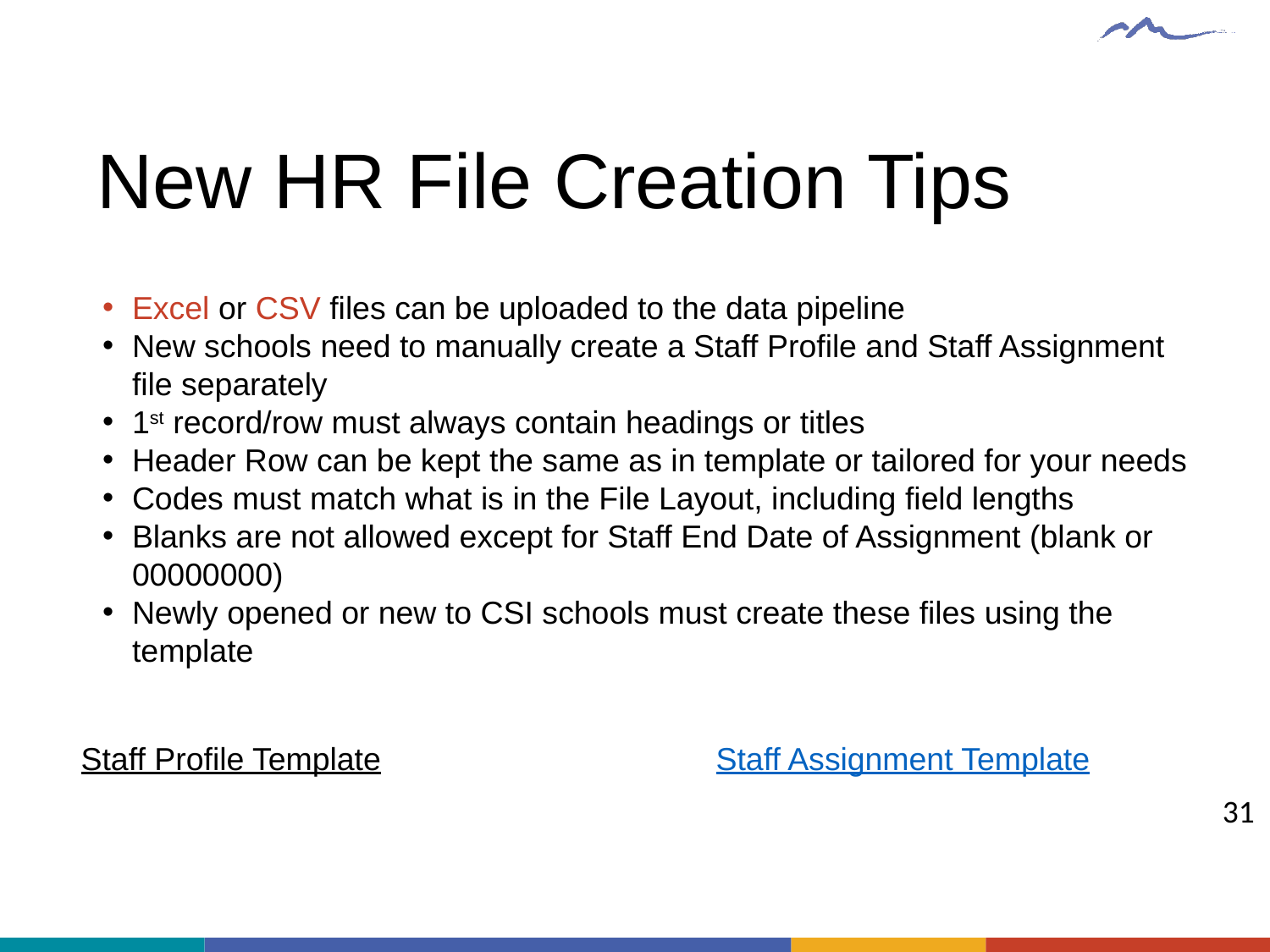

# New HR File Creation Tips
Excel or CSV files can be uploaded to the data pipeline
New schools need to manually create a Staff Profile and Staff Assignment file separately
1st record/row must always contain headings or titles
Header Row can be kept the same as in template or tailored for your needs
Codes must match what is in the File Layout, including field lengths
Blanks are not allowed except for Staff End Date of Assignment (blank or 00000000)
Newly opened or new to CSI schools must create these files using the template

Staff Profile Template			Staff Assignment Template
31